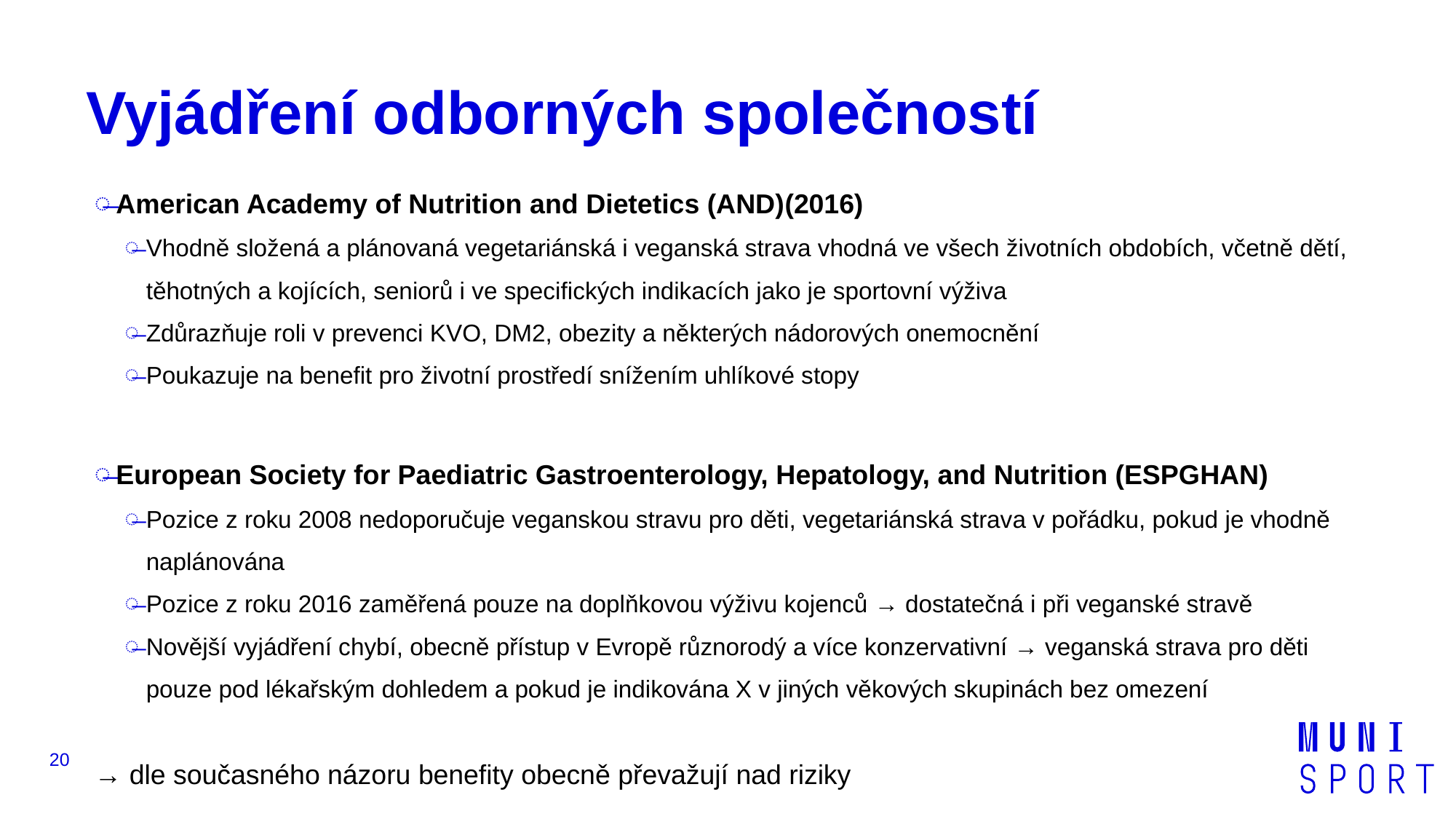

# Vyjádření odborných společností
American Academy of Nutrition and Dietetics (AND)(2016)
Vhodně složená a plánovaná vegetariánská i veganská strava vhodná ve všech životních obdobích, včetně dětí, těhotných a kojících, seniorů i ve specifických indikacích jako je sportovní výživa
Zdůrazňuje roli v prevenci KVO, DM2, obezity a některých nádorových onemocnění
Poukazuje na benefit pro životní prostředí snížením uhlíkové stopy

European Society for Paediatric Gastroenterology, Hepatology, and Nutrition (ESPGHAN)
Pozice z roku 2008 nedoporučuje veganskou stravu pro děti, vegetariánská strava v pořádku, pokud je vhodně naplánována
Pozice z roku 2016 zaměřená pouze na doplňkovou výživu kojenců → dostatečná i při veganské stravě
Novější vyjádření chybí, obecně přístup v Evropě různorodý a více konzervativní → veganská strava pro děti pouze pod lékařským dohledem a pokud je indikována X v jiných věkových skupinách bez omezení

→ dle současného názoru benefity obecně převažují nad riziky
20